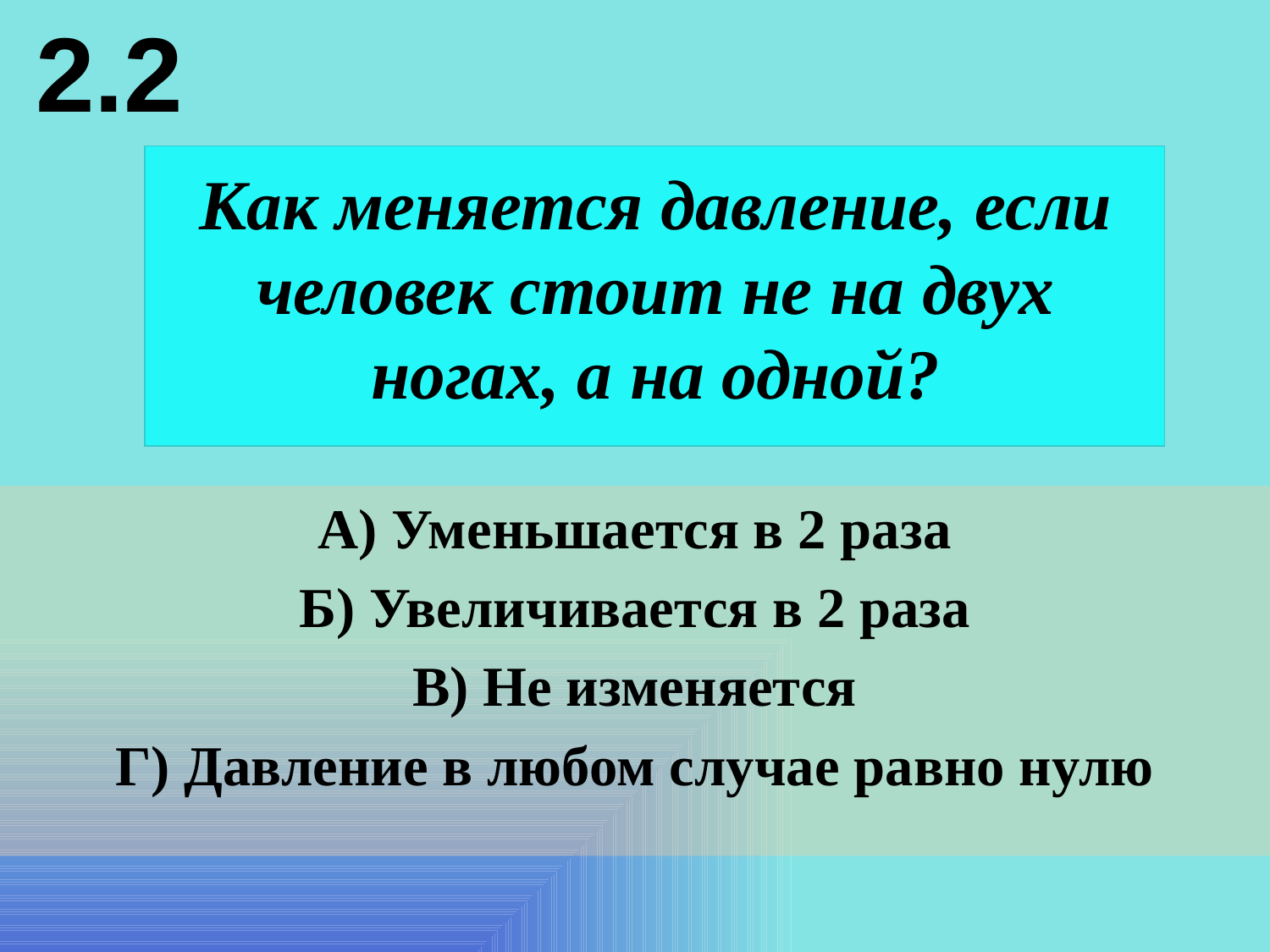

2.2

Как меняется давление, если человек стоит не на двух ногах, а на одной?
А) Уменьшается в 2 раза
Б) Увеличивается в 2 раза
В) Не изменяется
Г) Давление в любом случае равно нулю